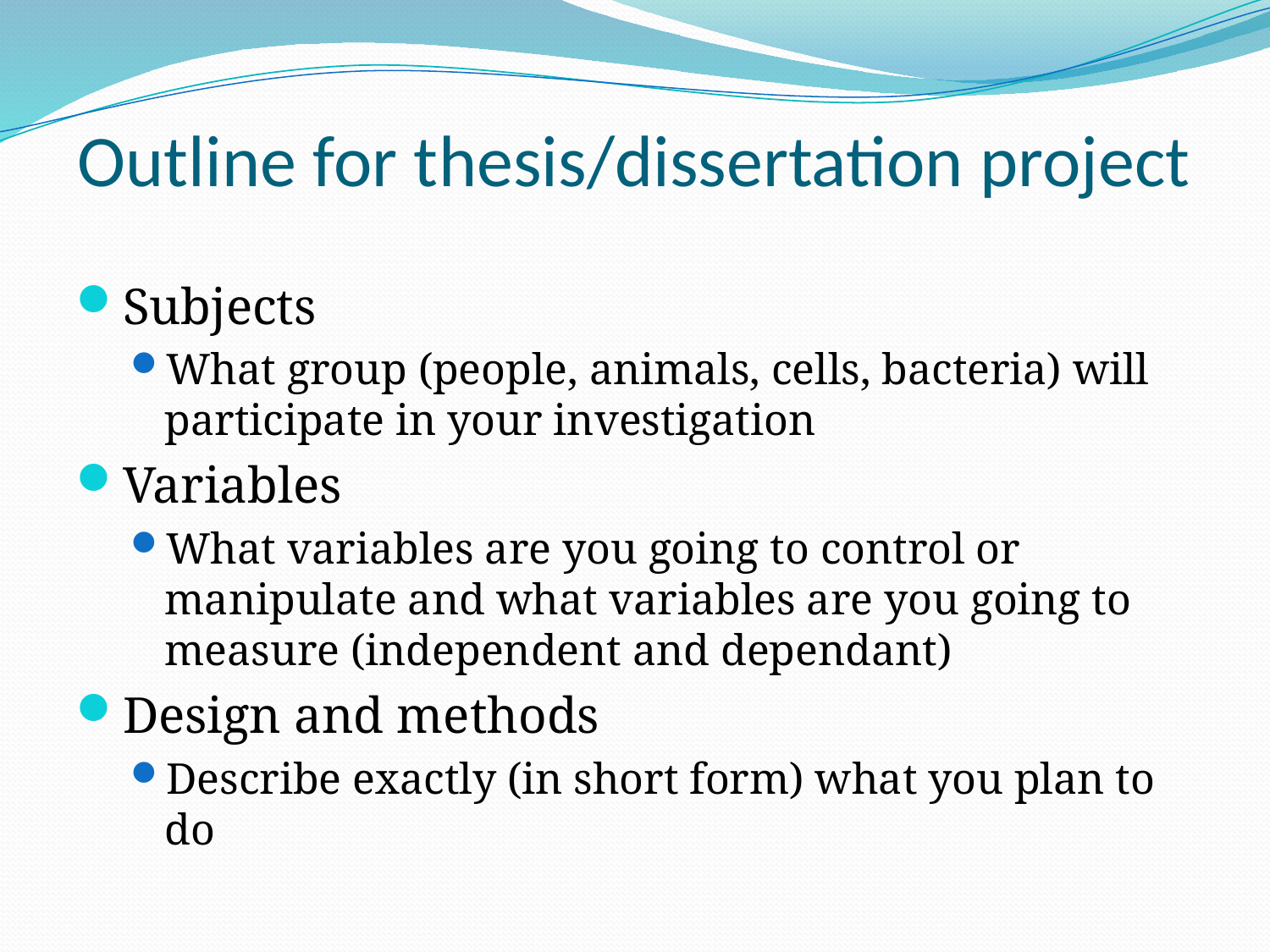

# Outline for thesis/dissertation project
Subjects
What group (people, animals, cells, bacteria) will participate in your investigation
Variables
What variables are you going to control or manipulate and what variables are you going to measure (independent and dependant)
Design and methods
Describe exactly (in short form) what you plan to do